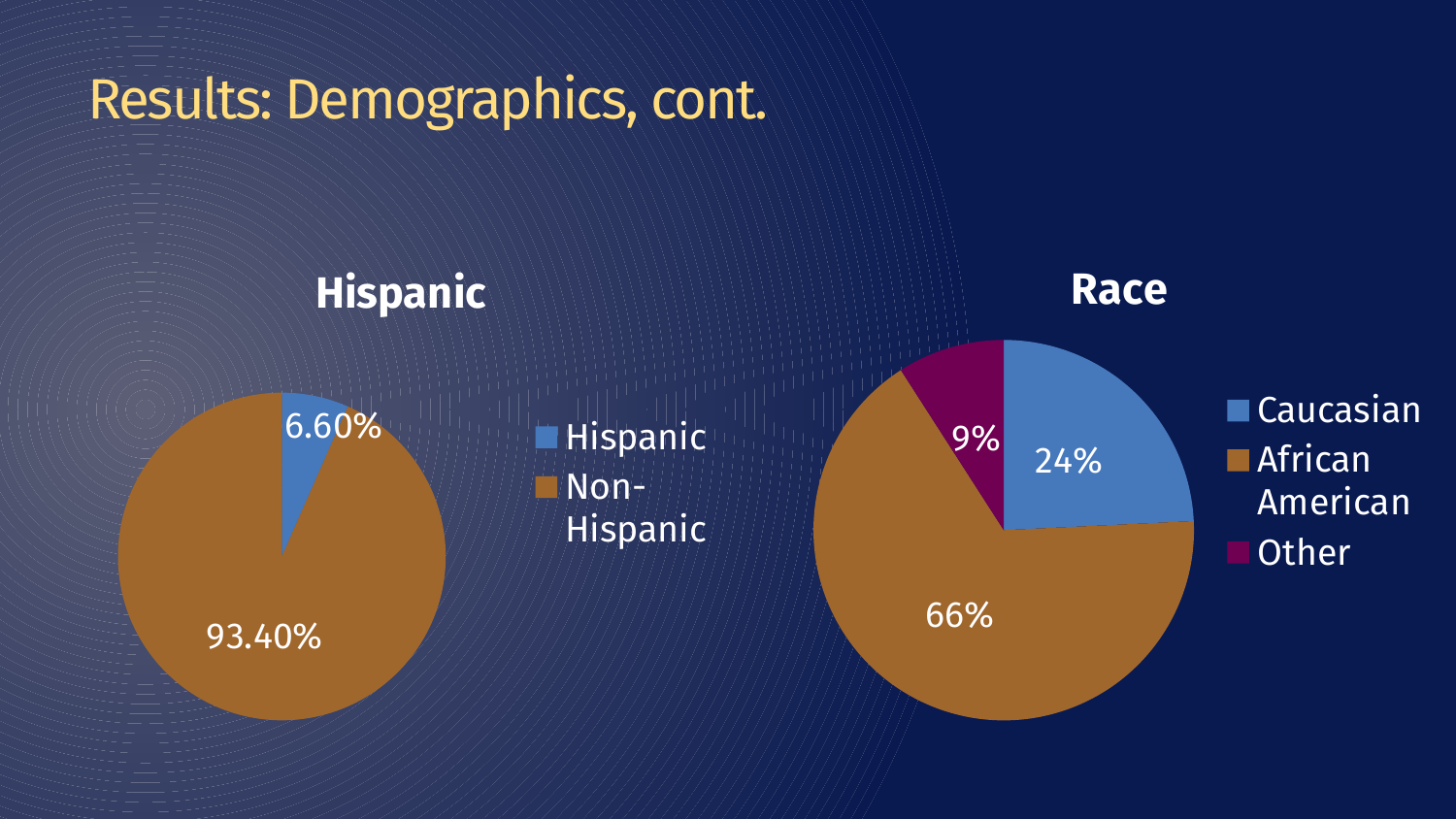

# Results: Demographics, cont.

### Chart:

| Category | Race |
|---|---|
| Caucasian | 0.24 |
| African American | 0.66 |
| Other | 0.09 |

### Chart:

| Category | Hispanic |
|---|---|
| Hispanic | 0.066 |
| Non-Hispanic | 0.934 |